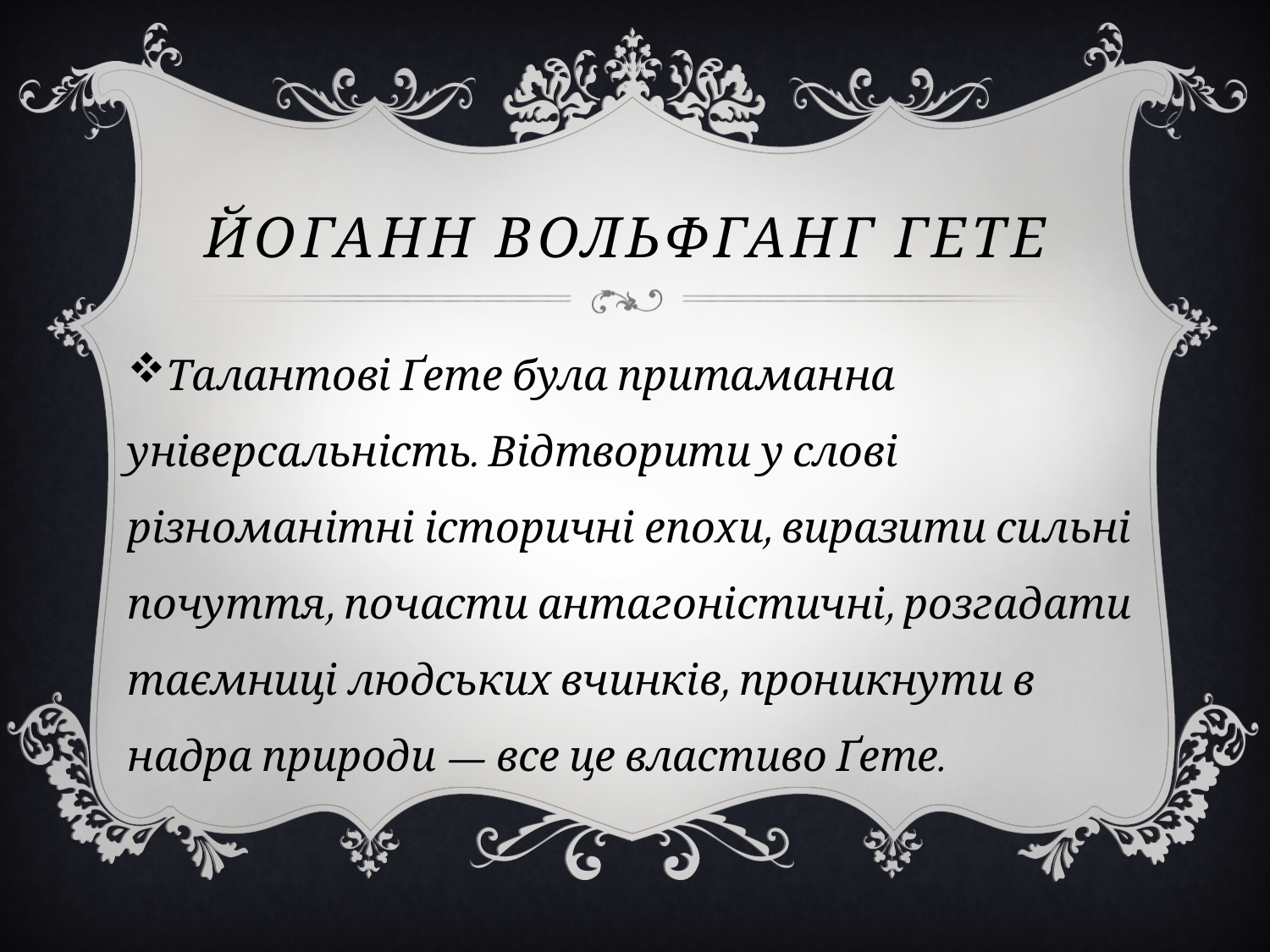

# Йоганн Вольфганг Гете
Талантові Ґете була притаманна універсальність. Відтворити у слові різноманітні історичні епохи, виразити сильні почуття, почасти антагоністичні, розгадати таємниці людських вчинків, проникнути в надра природи — все це властиво Ґете.